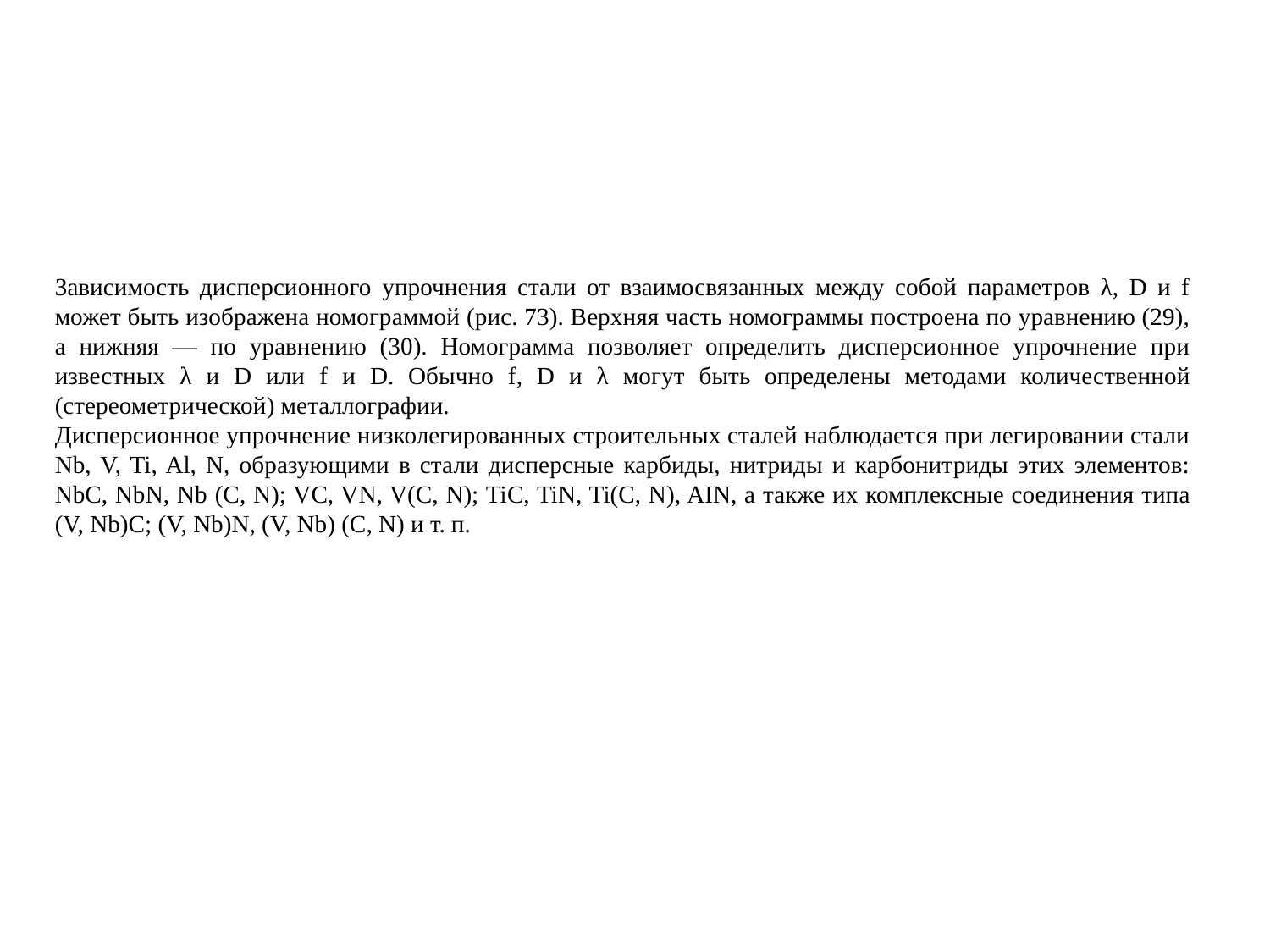

Зависимость дисперсионного упрочнения стали от взаимосвязанных между собой параметров λ, D и f может быть изображена номограммой (рис. 73). Верхняя часть номограммы построена по уравнению (29), а нижняя — по уравнению (30). Номограмма позволяет определить дисперсионное упрочнение при известных λ и D или f и D. Обычно f, D и λ могут быть определены методами количественной (стереометрической) металлографии.
Дисперсионное упрочнение низколегированных строительных сталей наблюдается при легировании стали Nb, V, Ti, Al, N, образующими в стали дисперсные карбиды, нитриды и карбонитриды этих элементов: NbC, NbN, Nb (С, N); VC, VN, V(C, N); TiC, TiN, Ti(C, N), AIN, а также их комплексные соединения типа (V, Nb)C; (V, Nb)N, (V, Nb) (С, N) и т. п.